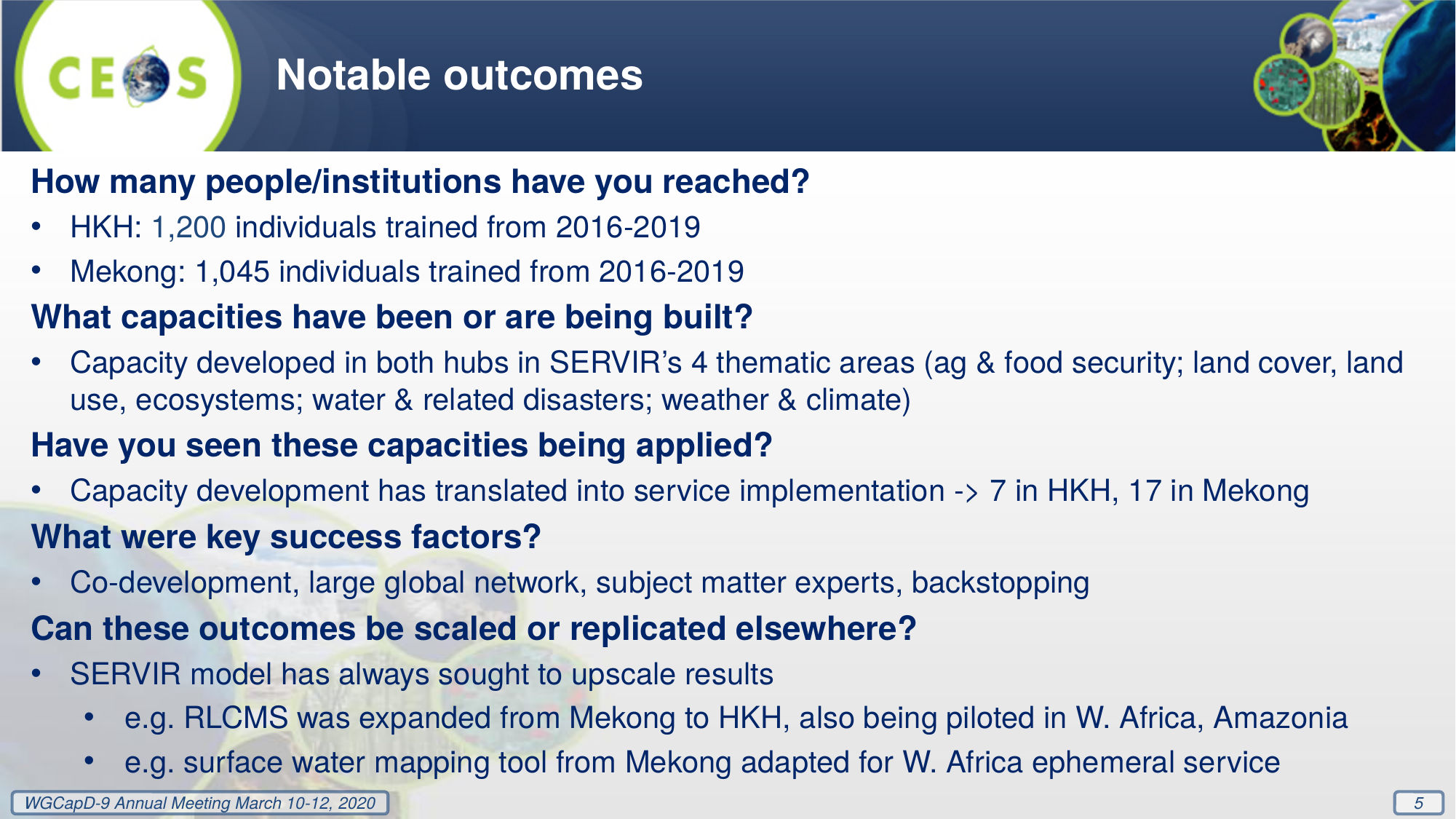

Notable outcomes
How many people/institutions have you reached?
HKH: 1,200 individuals trained from 2016-2019
Mekong: 1,045 individuals trained from 2016-2019
What capacities have been or are being built?
Capacity developed in both hubs in SERVIR’s 4 thematic areas (ag & food security; land cover, land use, ecosystems; water & related disasters; weather & climate)
Have you seen these capacities being applied?
Capacity development has translated into service implementation -> 7 in HKH, 17 in Mekong
What were key success factors?
Co-development, large global network, subject matter experts, backstopping
Can these outcomes be scaled or replicated elsewhere?
SERVIR model has always sought to upscale results
e.g. RLCMS was expanded from Mekong to HKH, also being piloted in W. Africa, Amazonia
e.g. surface water mapping tool from Mekong adapted for W. Africa ephemeral service

5